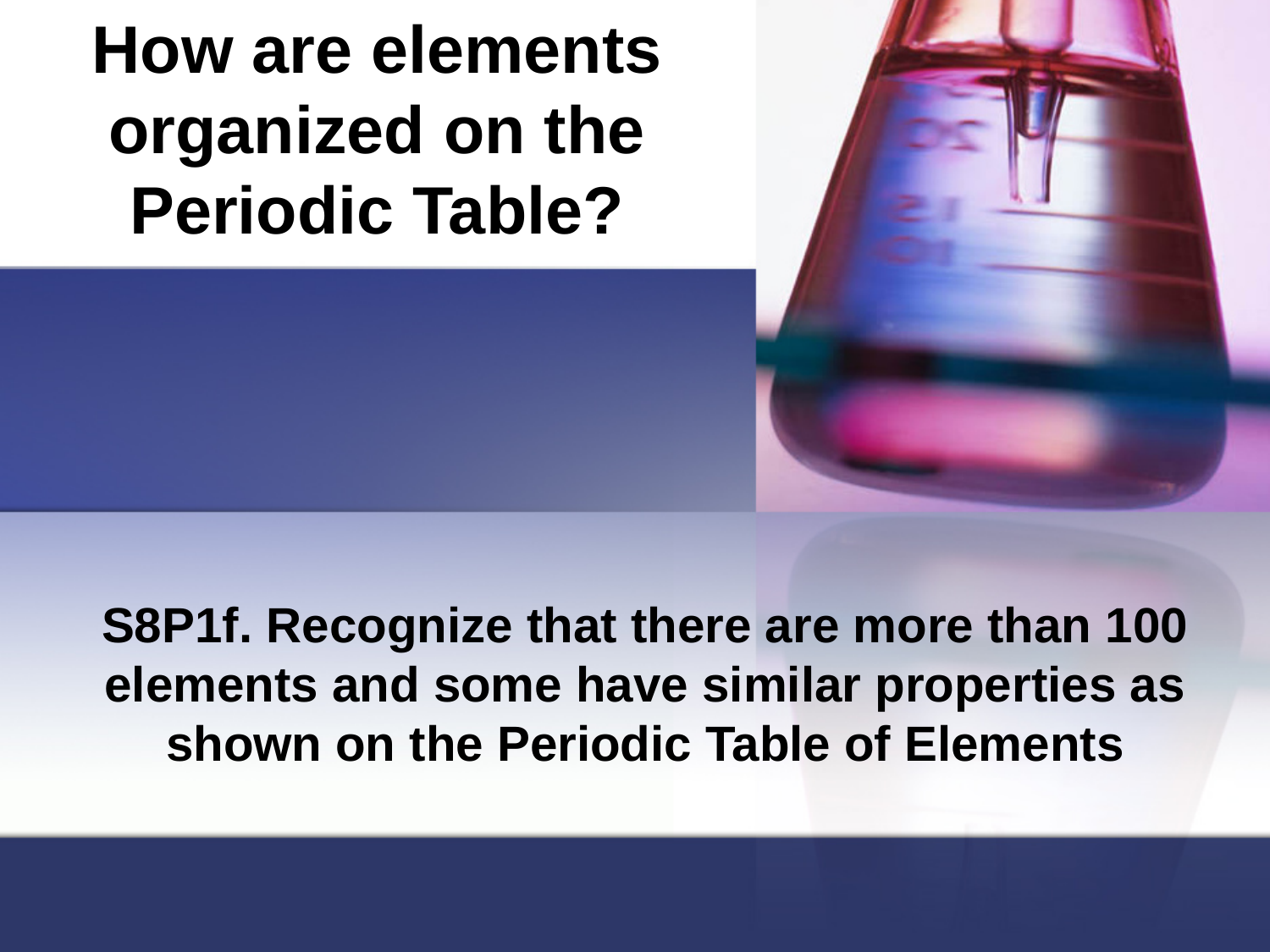

How are elements organized on the Periodic Table?
# S8P1f. Recognize that there are more than 100 elements and some have similar properties as shown on the Periodic Table of Elements